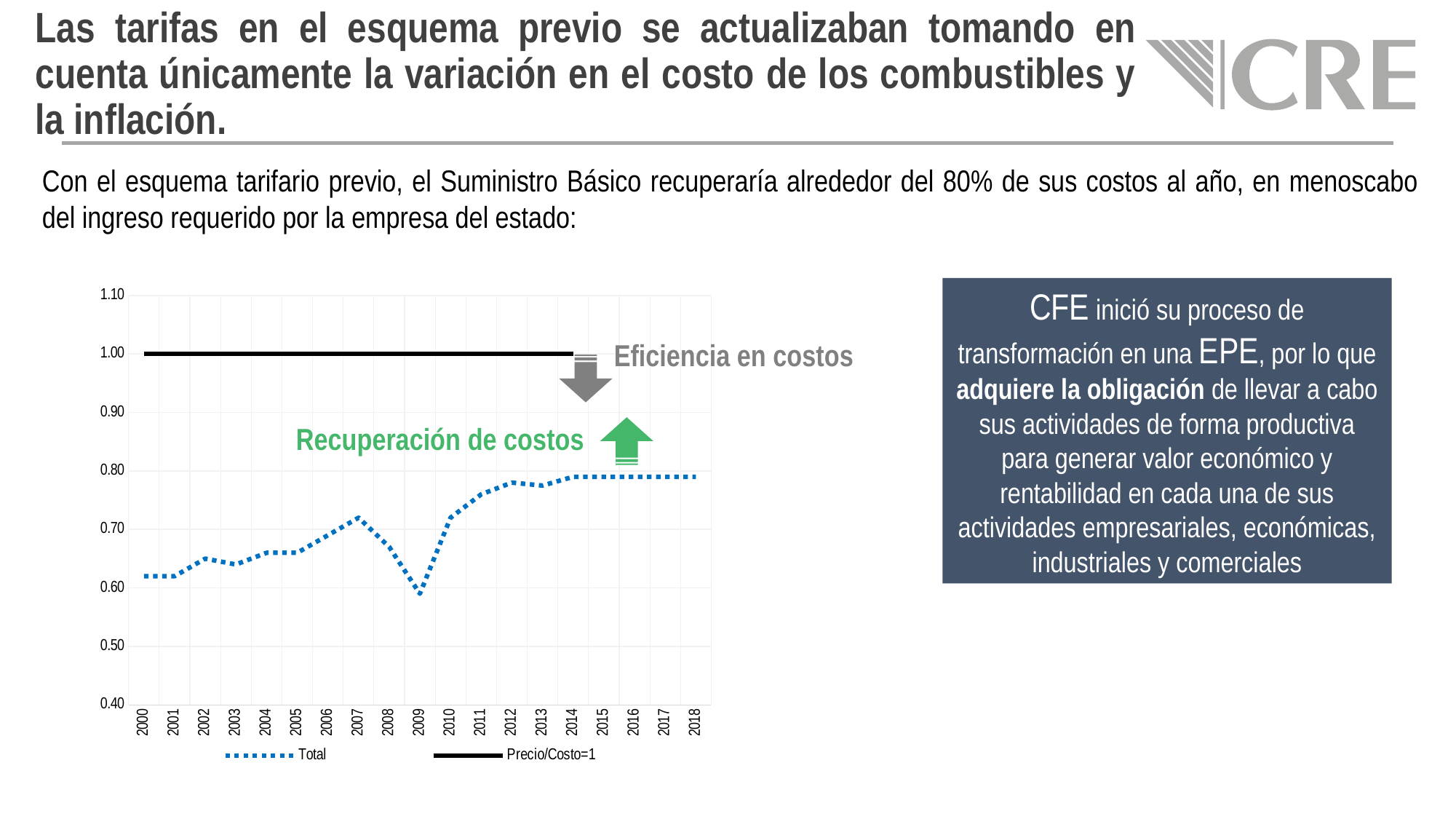

Las tarifas en el esquema previo se actualizaban tomando en cuenta únicamente la variación en el costo de los combustibles y la inflación.
Con el esquema tarifario previo, el Suministro Básico recuperaría alrededor del 80% de sus costos al año, en menoscabo del ingreso requerido por la empresa del estado:

### Chart

| Category | Total | Precio/Costo=1 |
|---|---|---|
| 2000 | 0.62 | 1.0 |
| 2001 | 0.62 | 1.0 |
| 2002 | 0.65 | 1.0 |
| 2003 | 0.64 | 1.0 |
| 2004 | 0.66 | 1.0 |
| 2005 | 0.66 | 1.0 |
| 2006 | 0.69 | 1.0 |
| 2007 | 0.72 | 1.0 |
| 2008 | 0.67 | 1.0 |
| 2009 | 0.59 | 1.0 |
| 2010 | 0.72 | 1.0 |
| 2011 | 0.76 | 1.0 |
| 2012 | 0.78 | 1.0 |
| 2013 | 0.775 | 1.0 |
| 2014 | 0.79 | 1.0 |
| 2015 | 0.79 | None |
| 2016 | 0.79 | None |
| 2017 | 0.79 | None |
| 2018 | 0.79 | None |
CFE inició su proceso de transformación en una EPE, por lo que adquiere la obligación de llevar a cabo sus actividades de forma productiva para generar valor económico y rentabilidad en cada una de sus actividades empresariales, económicas, industriales y comerciales
Eficiencia en costos

Recuperación de costos